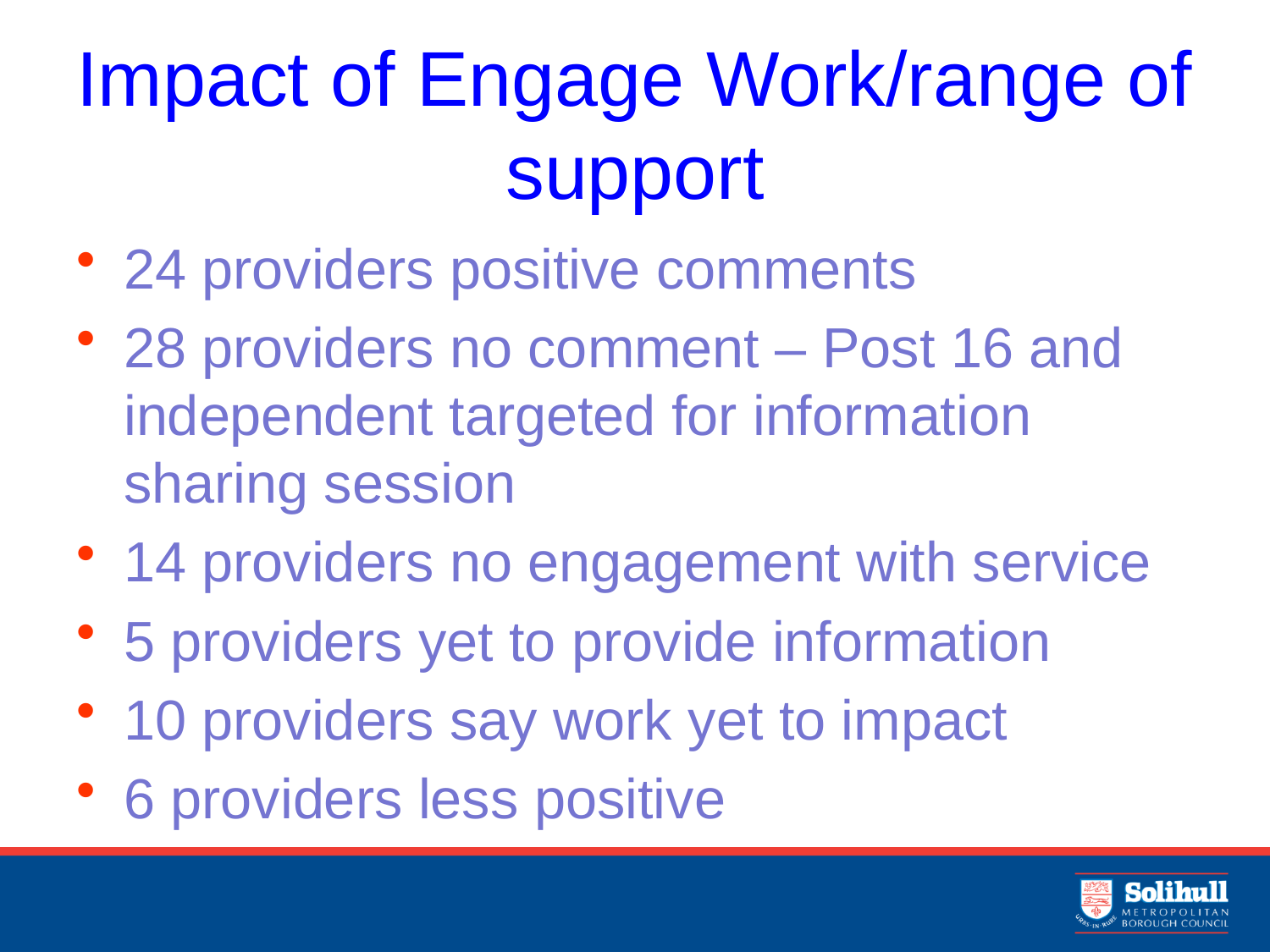

# Impact of Engage Work/range of support
24 providers positive comments
28 providers no comment – Post 16 and independent targeted for information sharing session
14 providers no engagement with service
5 providers yet to provide information
10 providers say work yet to impact
6 providers less positive